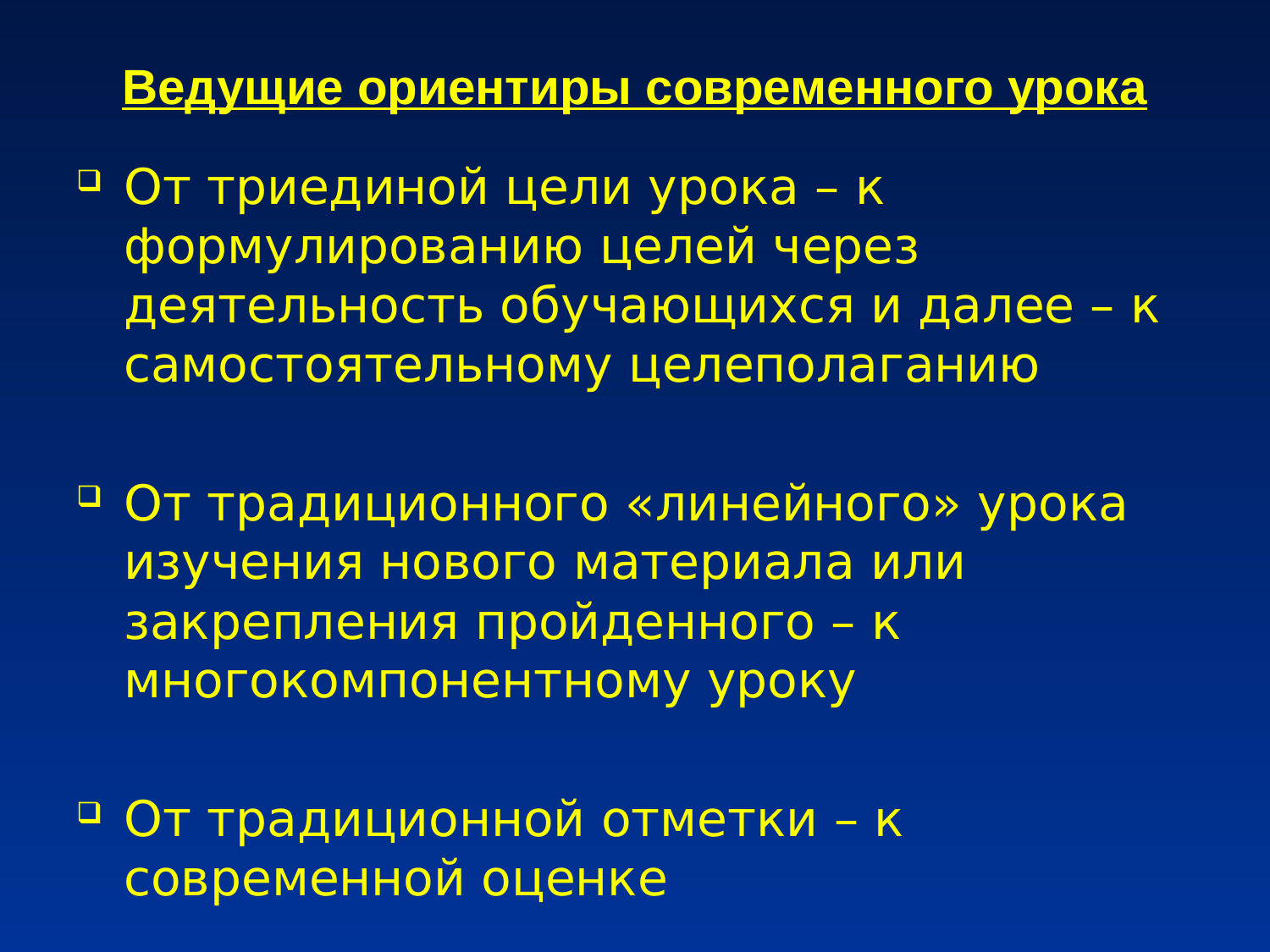

# Ведущие ориентиры современного урока
От триединой цели урока – к формулированию целей через деятельность обучающихся и далее – к самостоятельному целеполаганию

От традиционного «линейного» урока изучения нового материала или закрепления пройденного – к многокомпонентному уроку

От традиционной отметки – к современной оценке